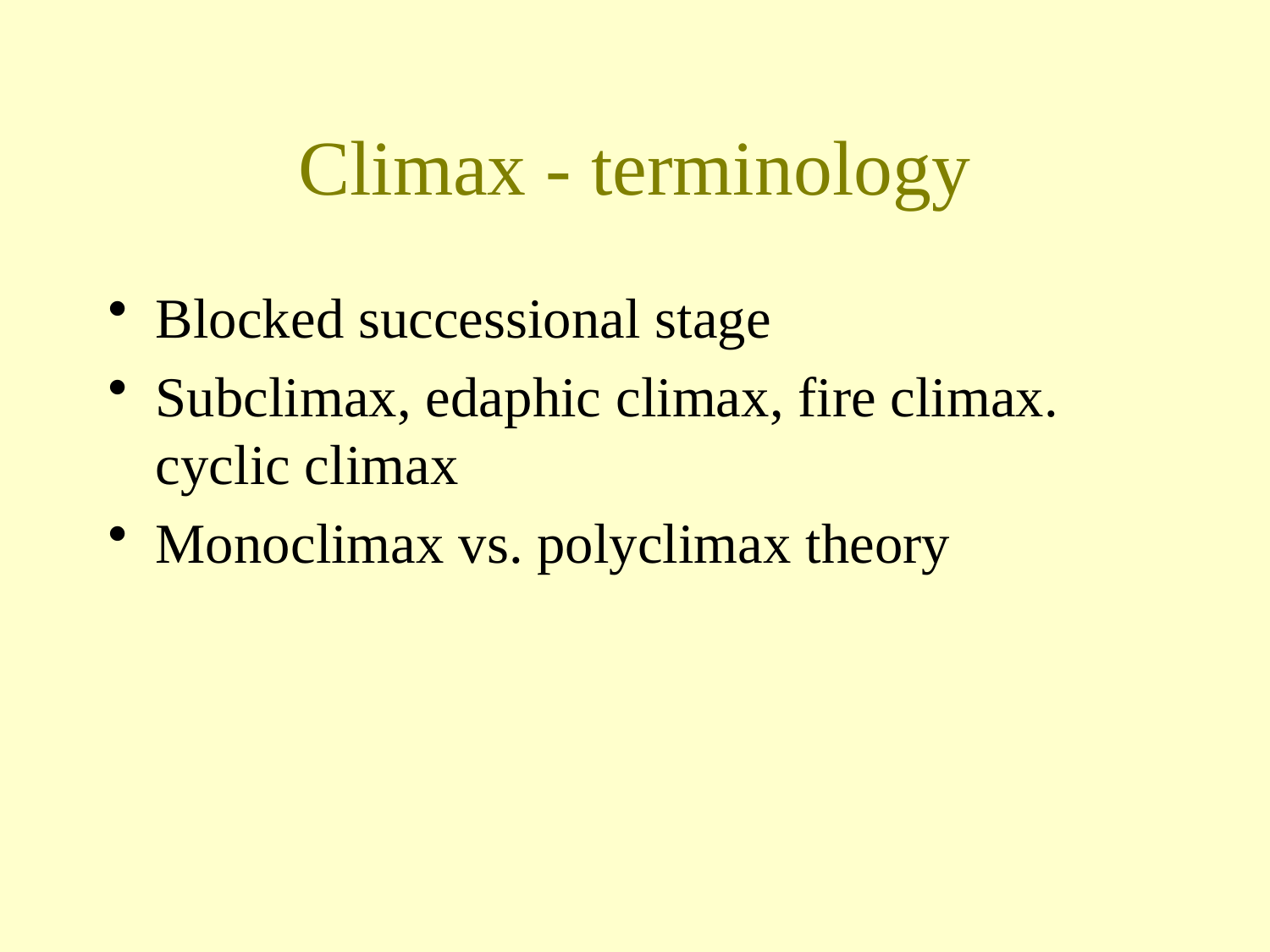

# Climax - terminology
Blocked successional stage
Subclimax, edaphic climax, fire climax. cyclic climax
Monoclimax vs. polyclimax theory